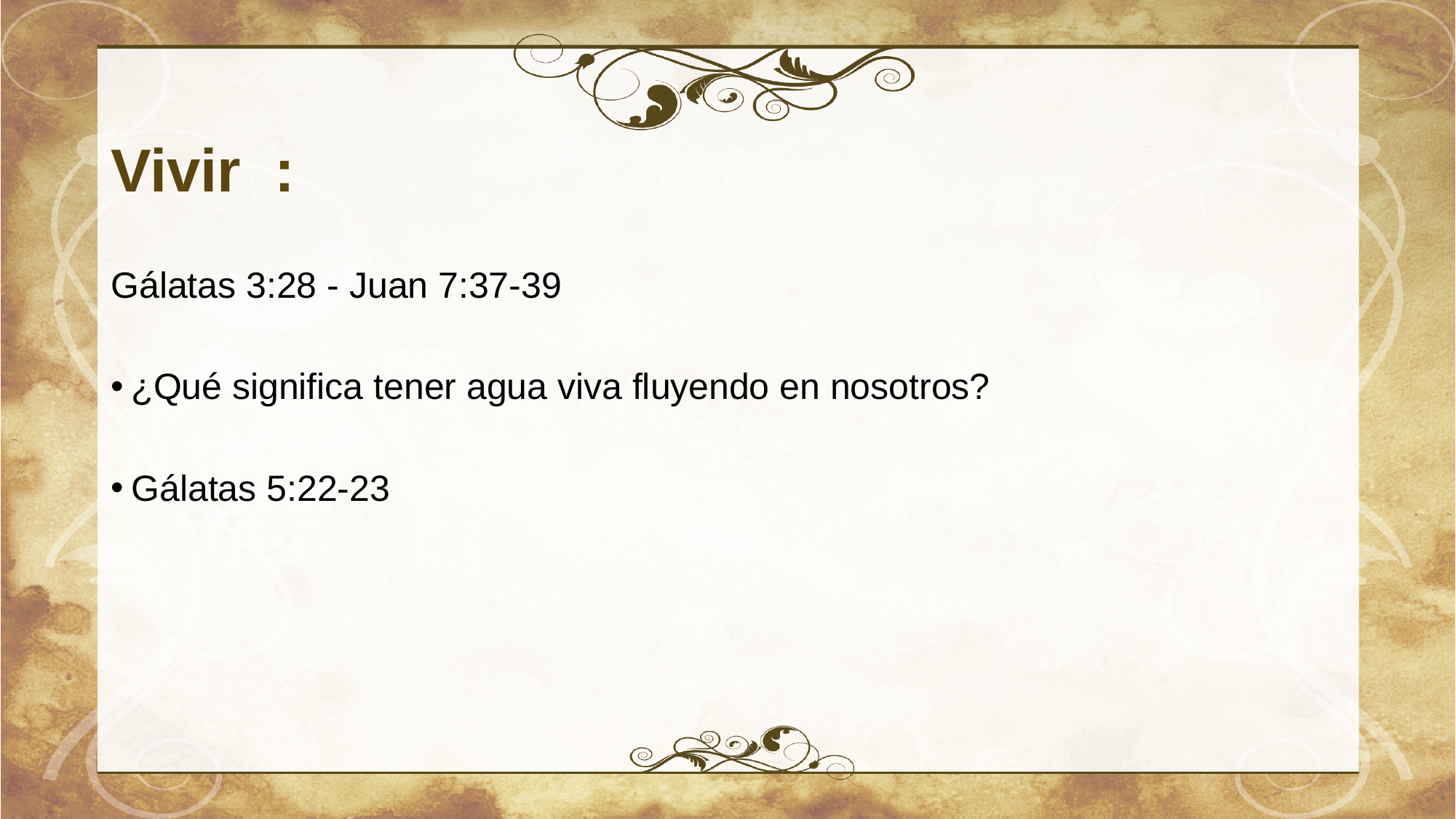

# Vivir  :
Gálatas 3:28 - Juan 7:37-39

¿Qué significa tener agua viva fluyendo en nosotros?

Gálatas 5:22-23